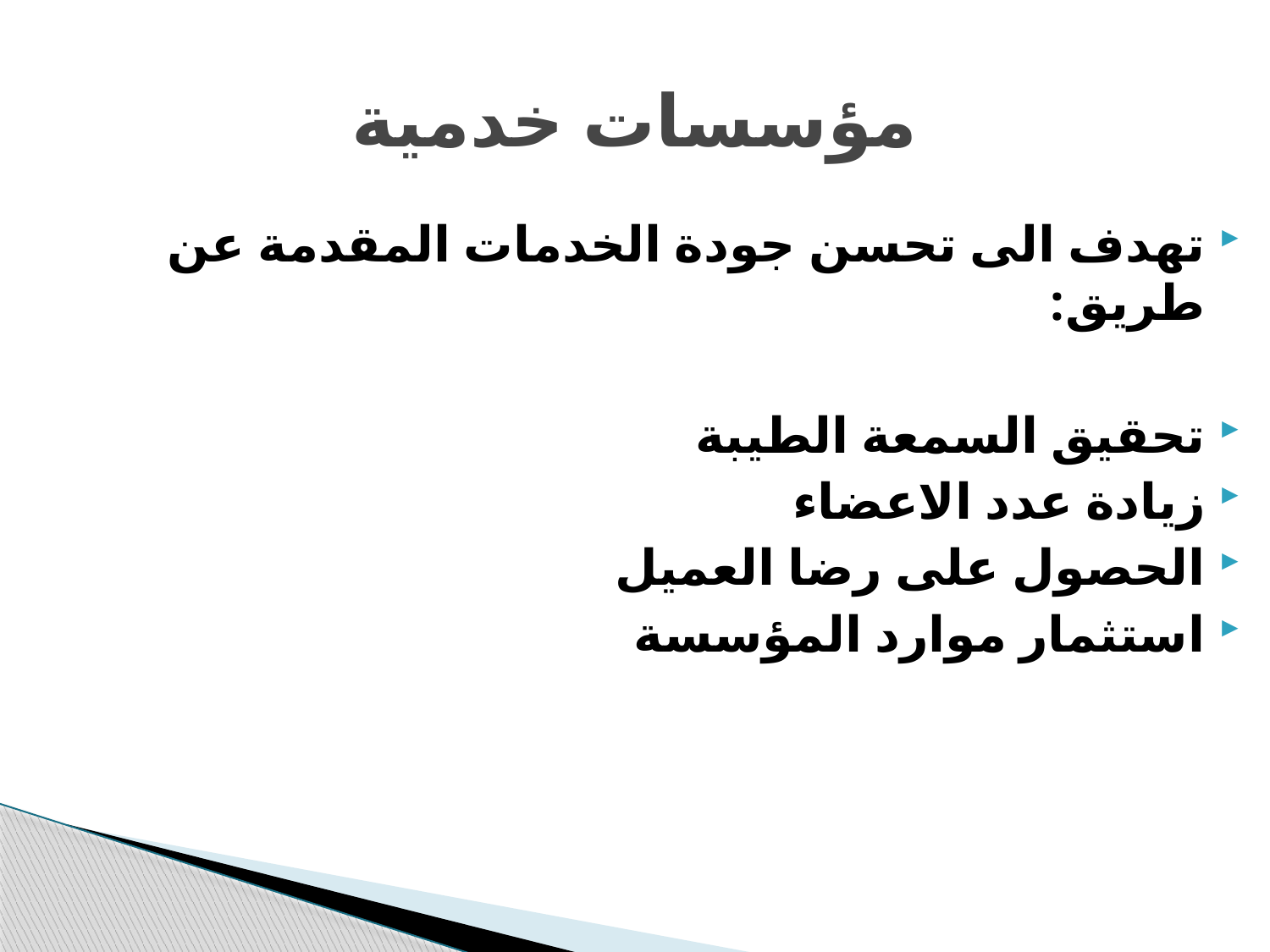

# مؤسسات خدمية
تهدف الى تحسن جودة الخدمات المقدمة عن طريق:

تحقيق السمعة الطيبة
زيادة عدد الاعضاء
الحصول على رضا العميل
استثمار موارد المؤسسة